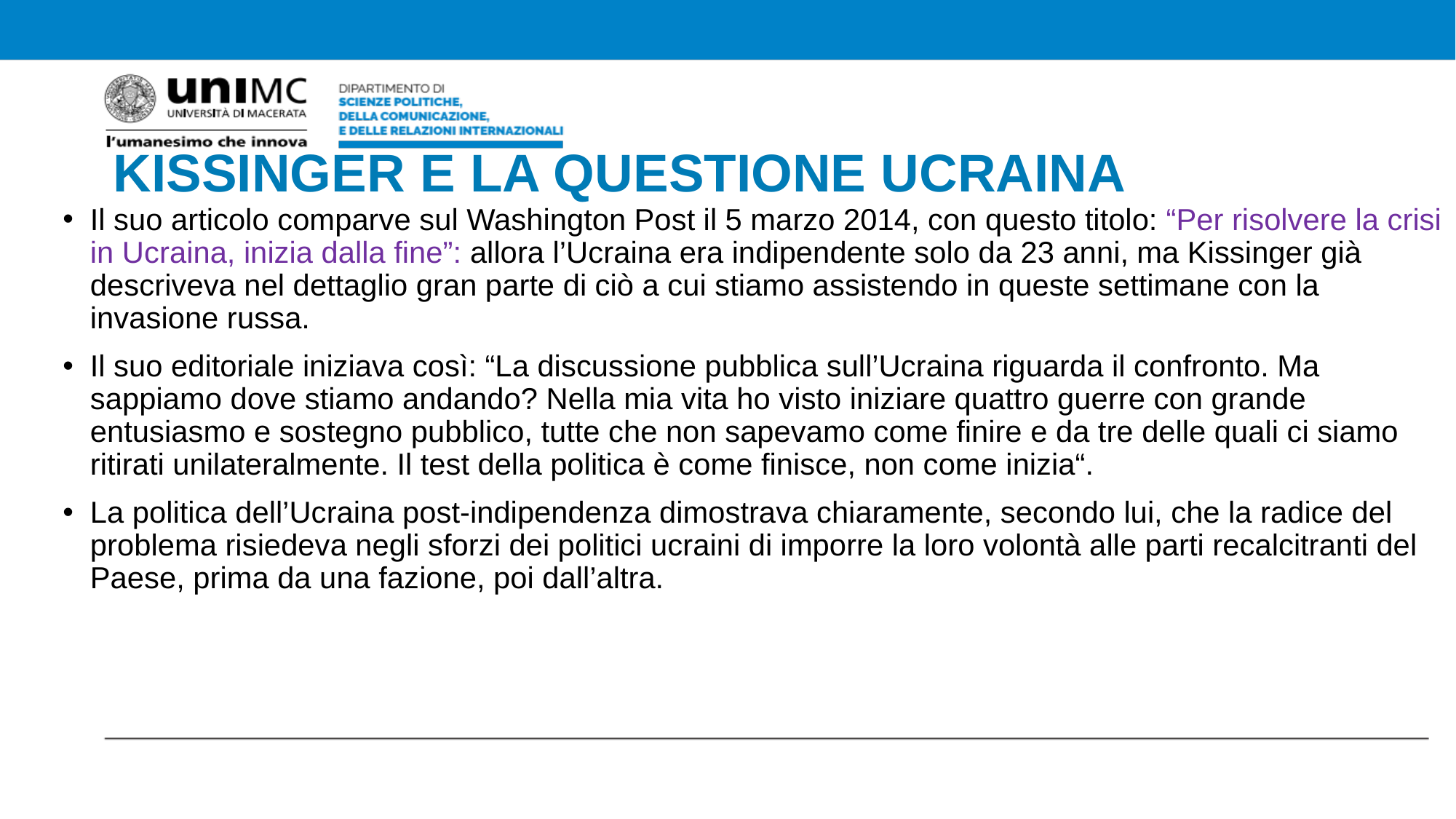

# KISSINGER E LA QUESTIONE UCRAINA
Il suo articolo comparve sul Washington Post il 5 marzo 2014, con questo titolo: “Per risolvere la crisi in Ucraina, inizia dalla fine”: allora l’Ucraina era indipendente solo da 23 anni, ma Kissinger già descriveva nel dettaglio gran parte di ciò a cui stiamo assistendo in queste settimane con la invasione russa.
Il suo editoriale iniziava così: “La discussione pubblica sull’Ucraina riguarda il confronto. Ma sappiamo dove stiamo andando? Nella mia vita ho visto iniziare quattro guerre con grande entusiasmo e sostegno pubblico, tutte che non sapevamo come finire e da tre delle quali ci siamo ritirati unilateralmente. Il test della politica è come finisce, non come inizia“.
La politica dell’Ucraina post-indipendenza dimostrava chiaramente, secondo lui, che la radice del problema risiedeva negli sforzi dei politici ucraini di imporre la loro volontà alle parti recalcitranti del Paese, prima da una fazione, poi dall’altra.